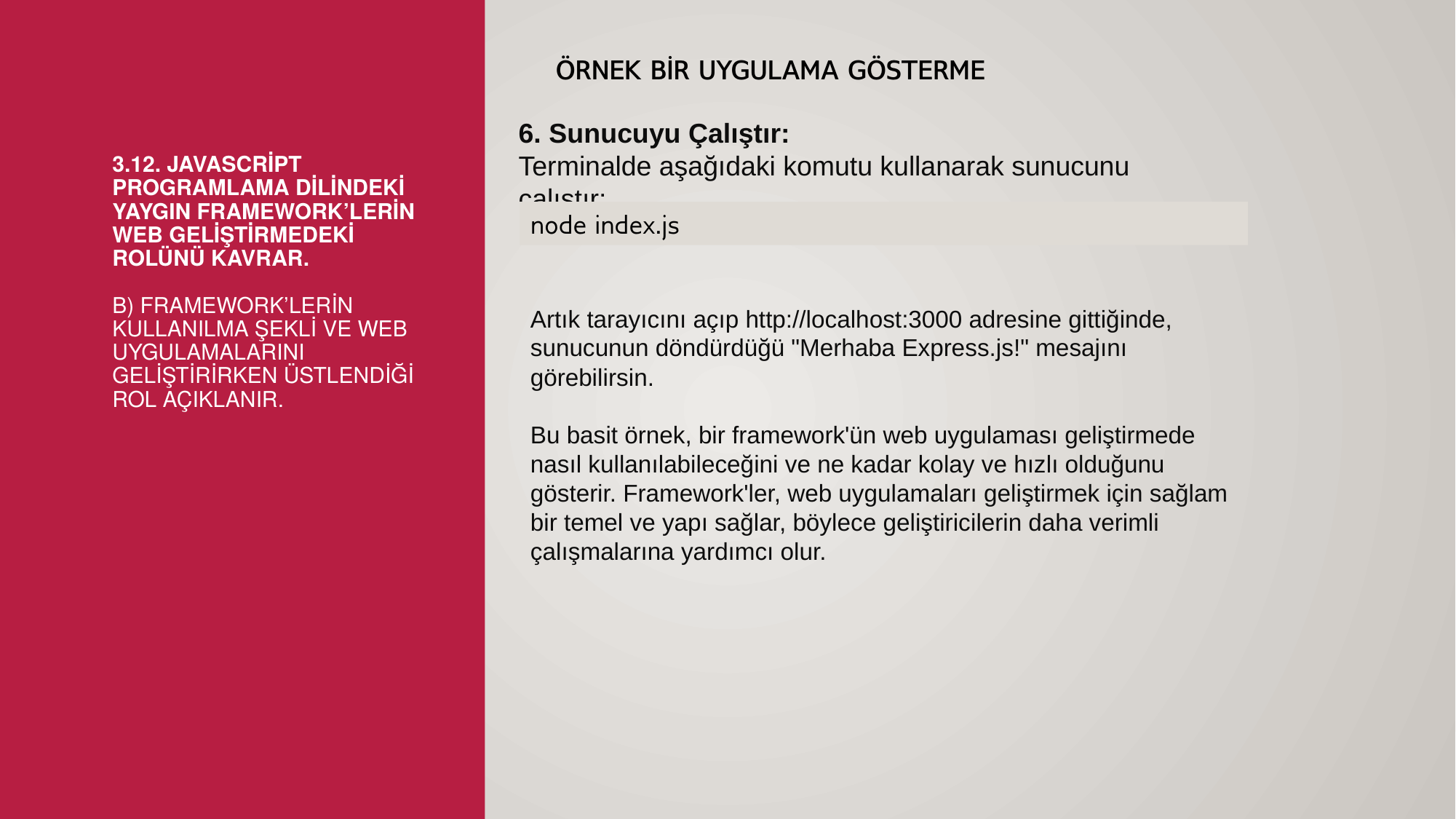

ÖRNEK BİR UYGULAMA GÖSTERME
6. Sunucuyu Çalıştır:
Terminalde aşağıdaki komutu kullanarak sunucunu çalıştır:
# 3.12. Javascript programlama dilindeki yaygın framework’lerin web geliştirmedeki rolünü kavrar. b) Framework’lerin kullanılma şekli ve web uygulamalarını geliştirirken üstlendiği rol açıklanır.
node index.js
Artık tarayıcını açıp http://localhost:3000 adresine gittiğinde, sunucunun döndürdüğü "Merhaba Express.js!" mesajını görebilirsin.

Bu basit örnek, bir framework'ün web uygulaması geliştirmede nasıl kullanılabileceğini ve ne kadar kolay ve hızlı olduğunu gösterir. Framework'ler, web uygulamaları geliştirmek için sağlam bir temel ve yapı sağlar, böylece geliştiricilerin daha verimli çalışmalarına yardımcı olur.